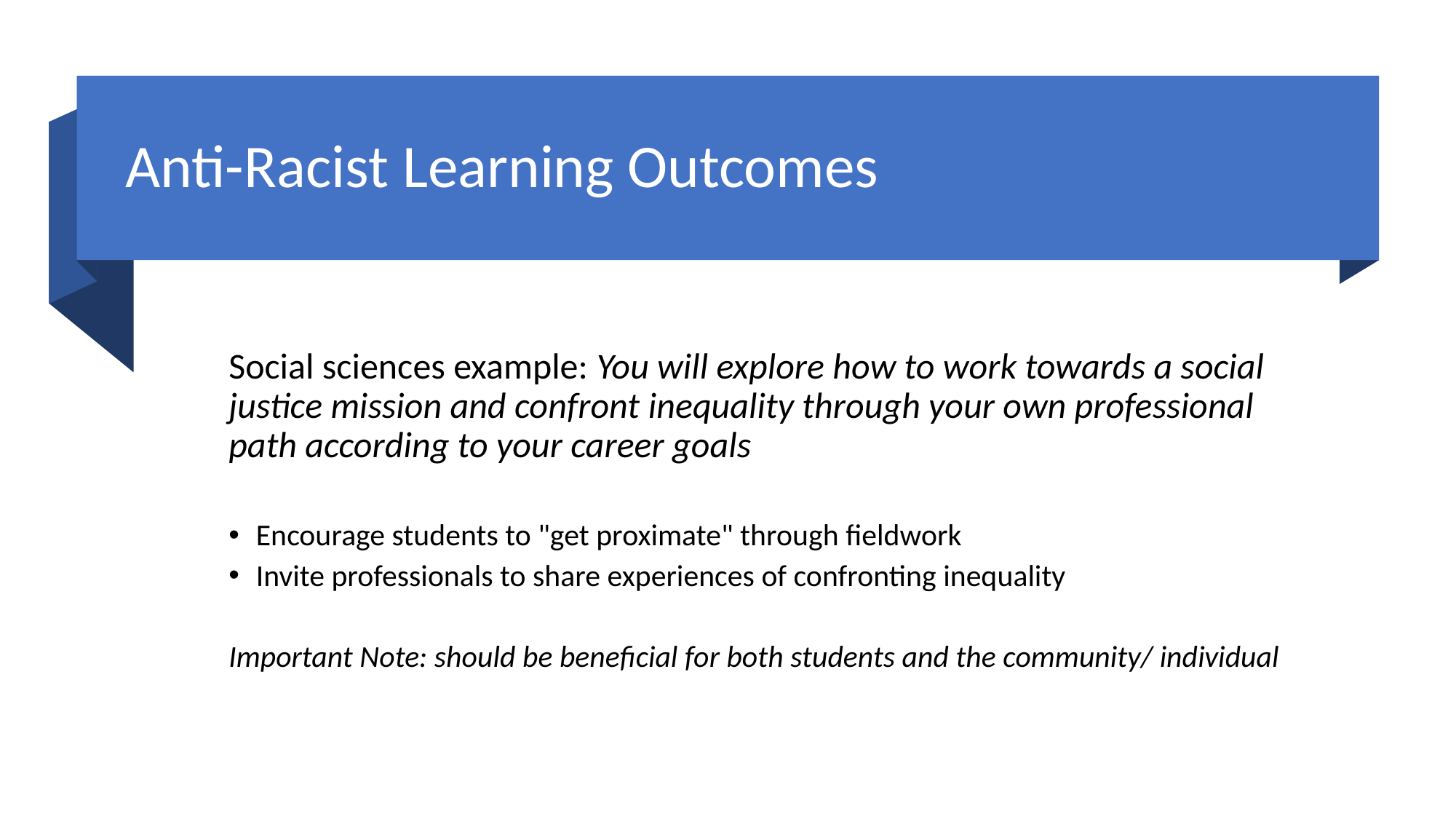

# Anti-Racist Learning Outcomes

Social sciences example: You will explore how to work towards a social justice mission and confront inequality through your own professional path according to your career goals

Encourage students to "get proximate" through fieldwork
Invite professionals to share experiences of confronting inequality

Important Note: should be beneficial for both students and the community/ individual